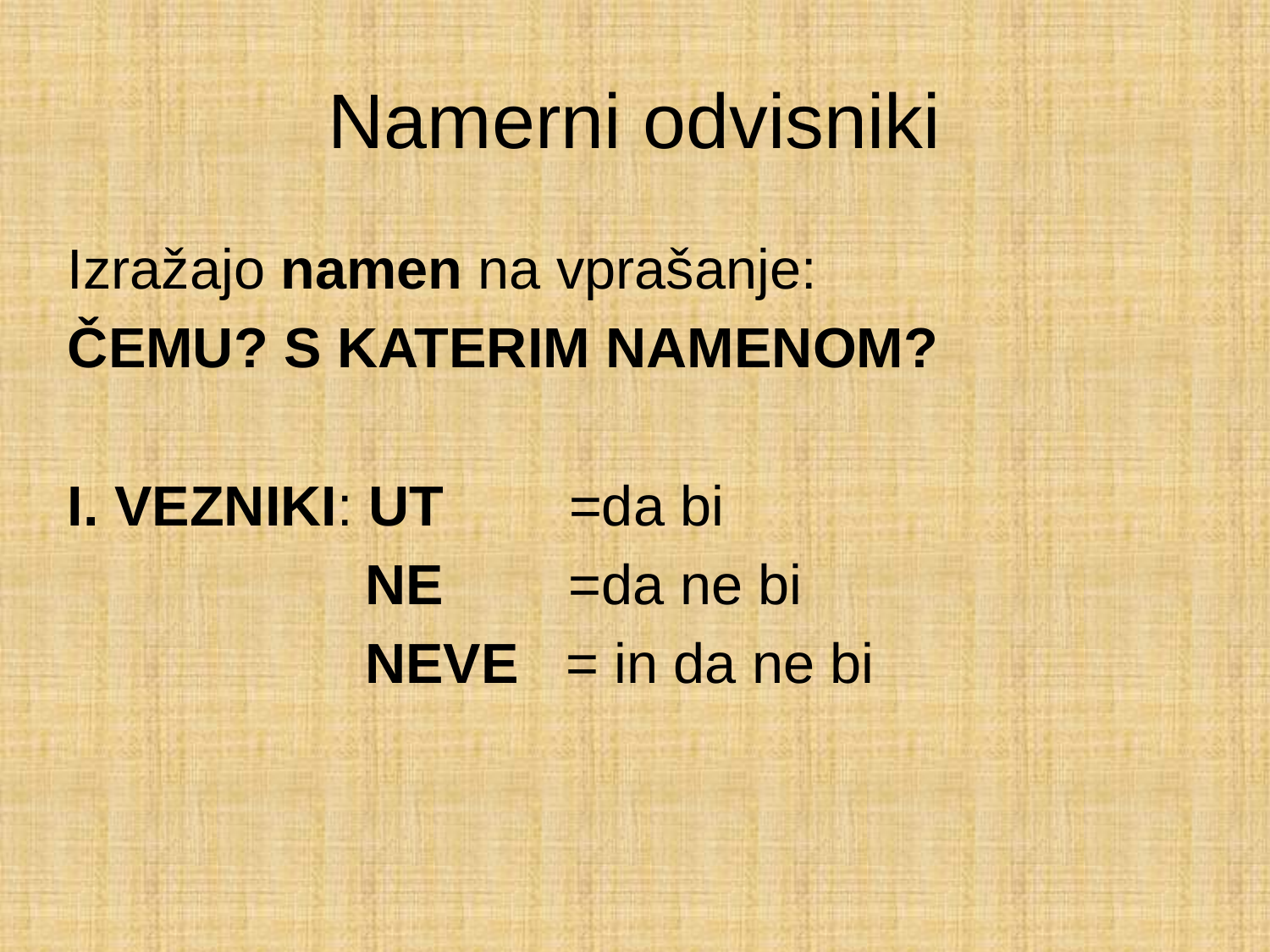

# Namerni odvisniki
Izražajo namen na vprašanje:
ČEMU? S KATERIM NAMENOM?

I. VEZNIKI: UT        =da bi
                   NE        =da ne bi
                   NEVE   = in da ne bi